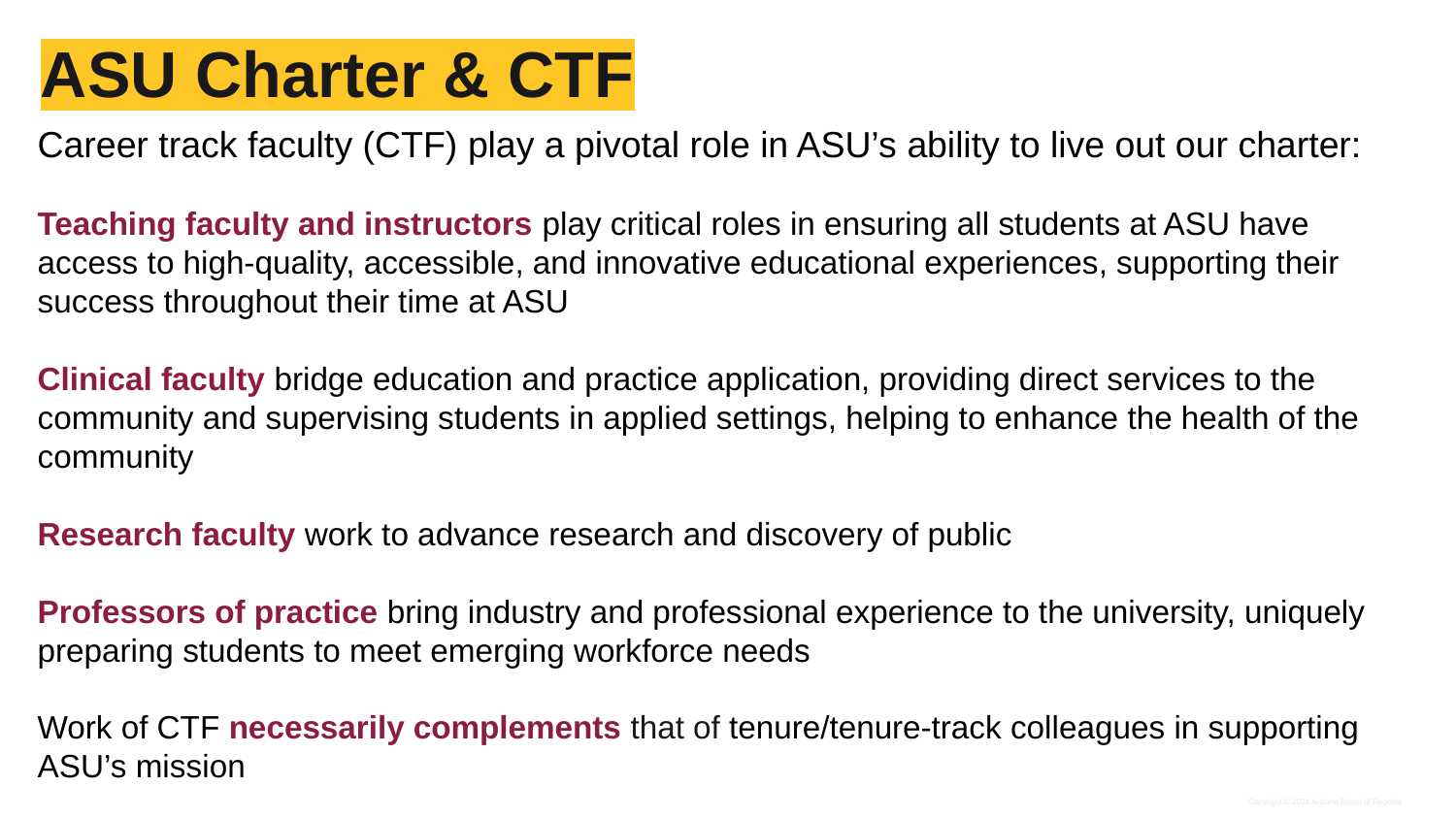

# ASU Charter & CTF
Career track faculty (CTF) play a pivotal role in ASU’s ability to live out our charter:

Teaching faculty and instructors play critical roles in ensuring all students at ASU have access to high-quality, accessible, and innovative educational experiences, supporting their success throughout their time at ASU

Clinical faculty bridge education and practice application, providing direct services to the community and supervising students in applied settings, helping to enhance the health of the community

Research faculty work to advance research and discovery of public

Professors of practice bring industry and professional experience to the university, uniquely preparing students to meet emerging workforce needs

Work of CTF necessarily complements that of tenure/tenure-track colleagues in supporting ASU’s mission